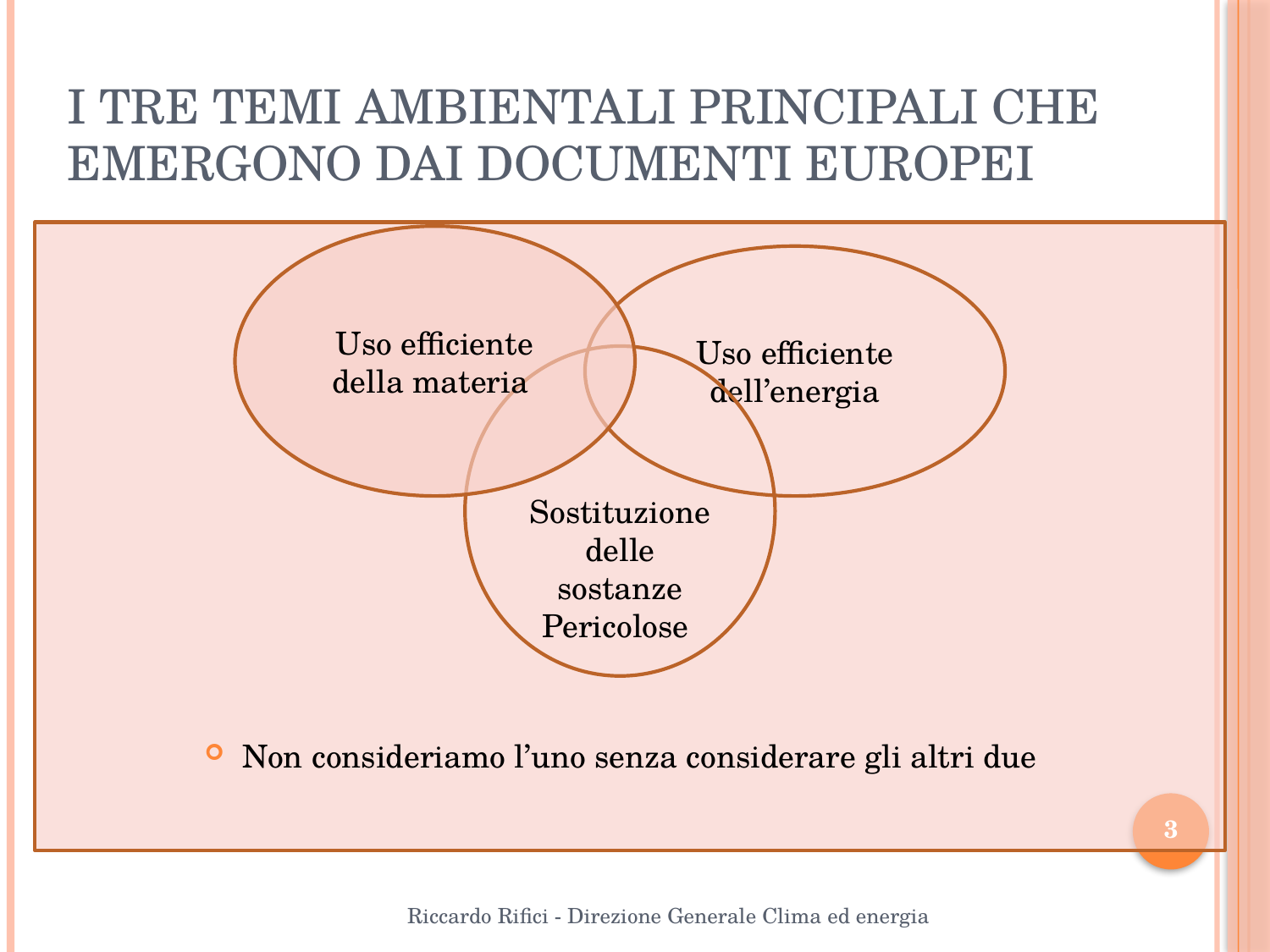

# I tre temi ambientali principali che emergono dai documenti europei

Non consideriamo l’uno senza considerare gli altri due
Uso efficiente della materia
Uso efficiente dell’energia

Sostituzione delle sostanze
Pericolose
3
Riccardo Rifici - Direzione Generale Clima ed energia